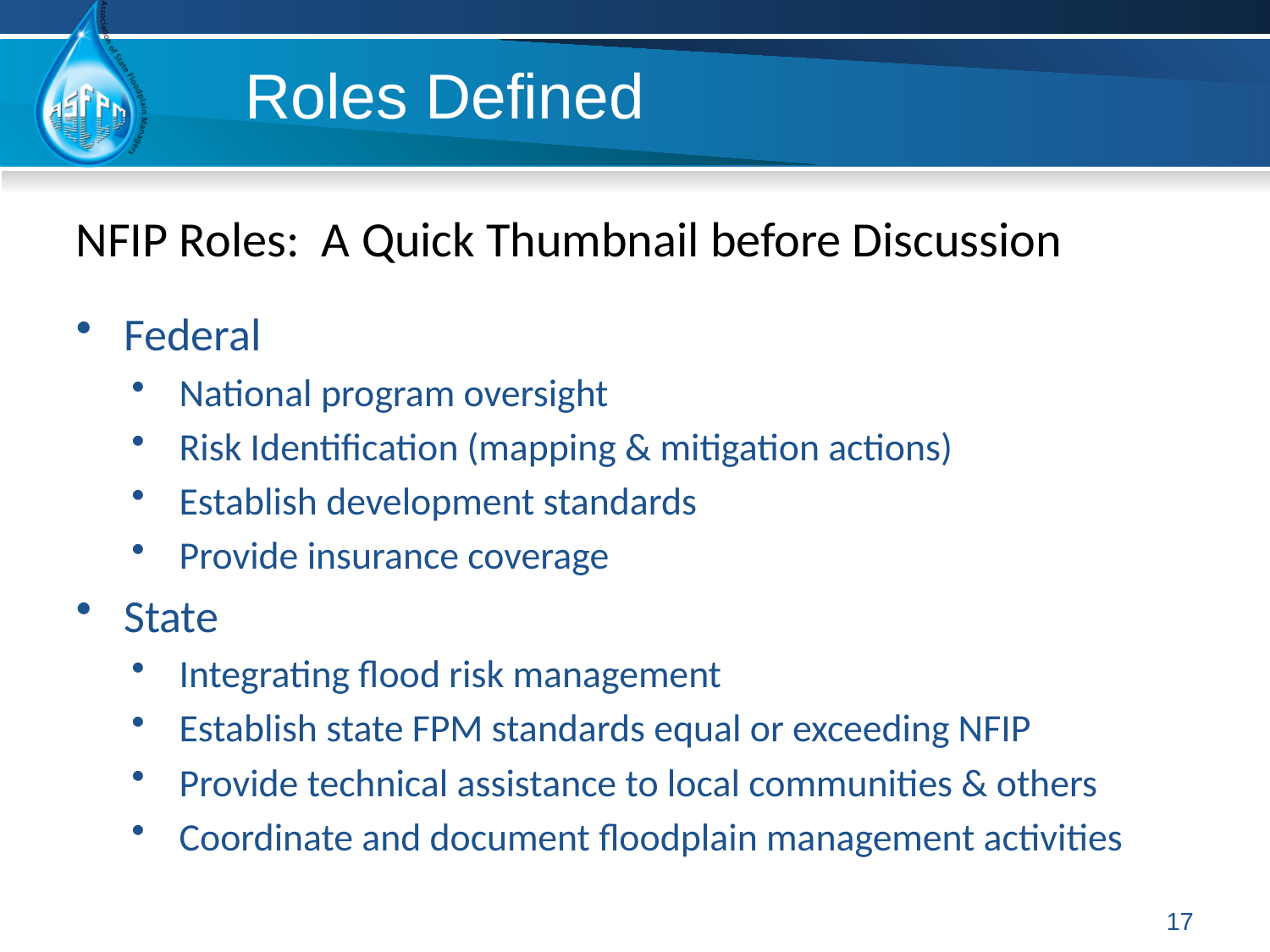

Roles Defined
NFIP Roles:  A Quick Thumbnail before Discussion

Federal
National program oversight
Risk Identification (mapping & mitigation actions)
Establish development standards
Provide insurance coverage
State
Integrating flood risk management
Establish state FPM standards equal or exceeding NFIP
Provide technical assistance to local communities & others
Coordinate and document floodplain management activities

17